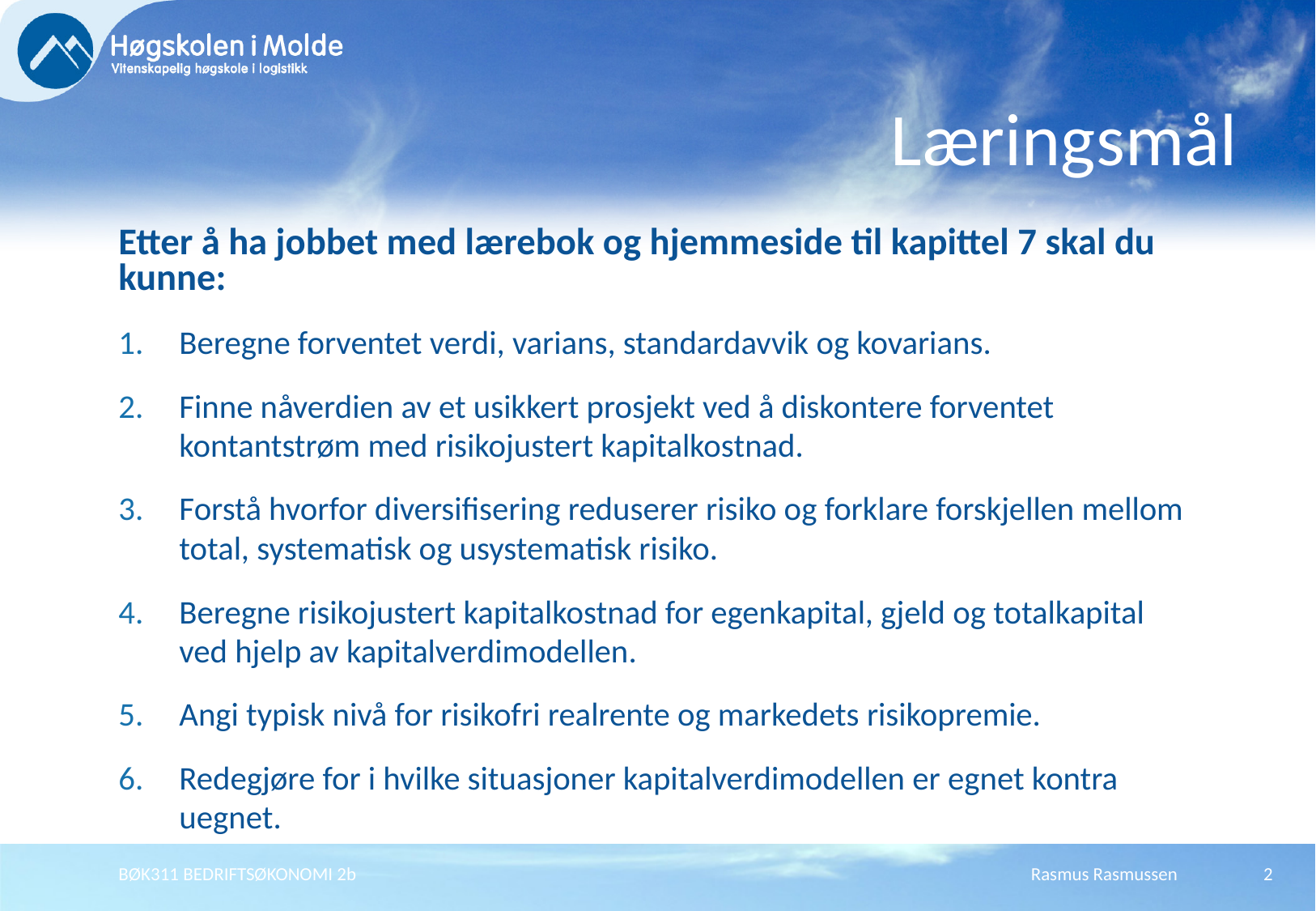

# Læringsmål
Etter å ha jobbet med lærebok og hjemmeside til kapittel 7 skal du kunne:
Beregne forventet verdi, varians, standardavvik og kovarians.
Finne nåverdien av et usikkert prosjekt ved å diskontere forventet kontantstrøm med risikojustert kapitalkostnad.
Forstå hvorfor diversifisering reduserer risiko og forklare forskjellen mellom total, systematisk og usystematisk risiko.
Beregne risikojustert kapitalkostnad for egenkapital, gjeld og totalkapital ved hjelp av kapitalverdimodellen.
Angi typisk nivå for risikofri realrente og markedets risikopremie.
Redegjøre for i hvilke situasjoner kapitalverdimodellen er egnet kontra uegnet.

BØK311 BEDRIFTSØKONOMI 2b
Rasmus Rasmussen
2